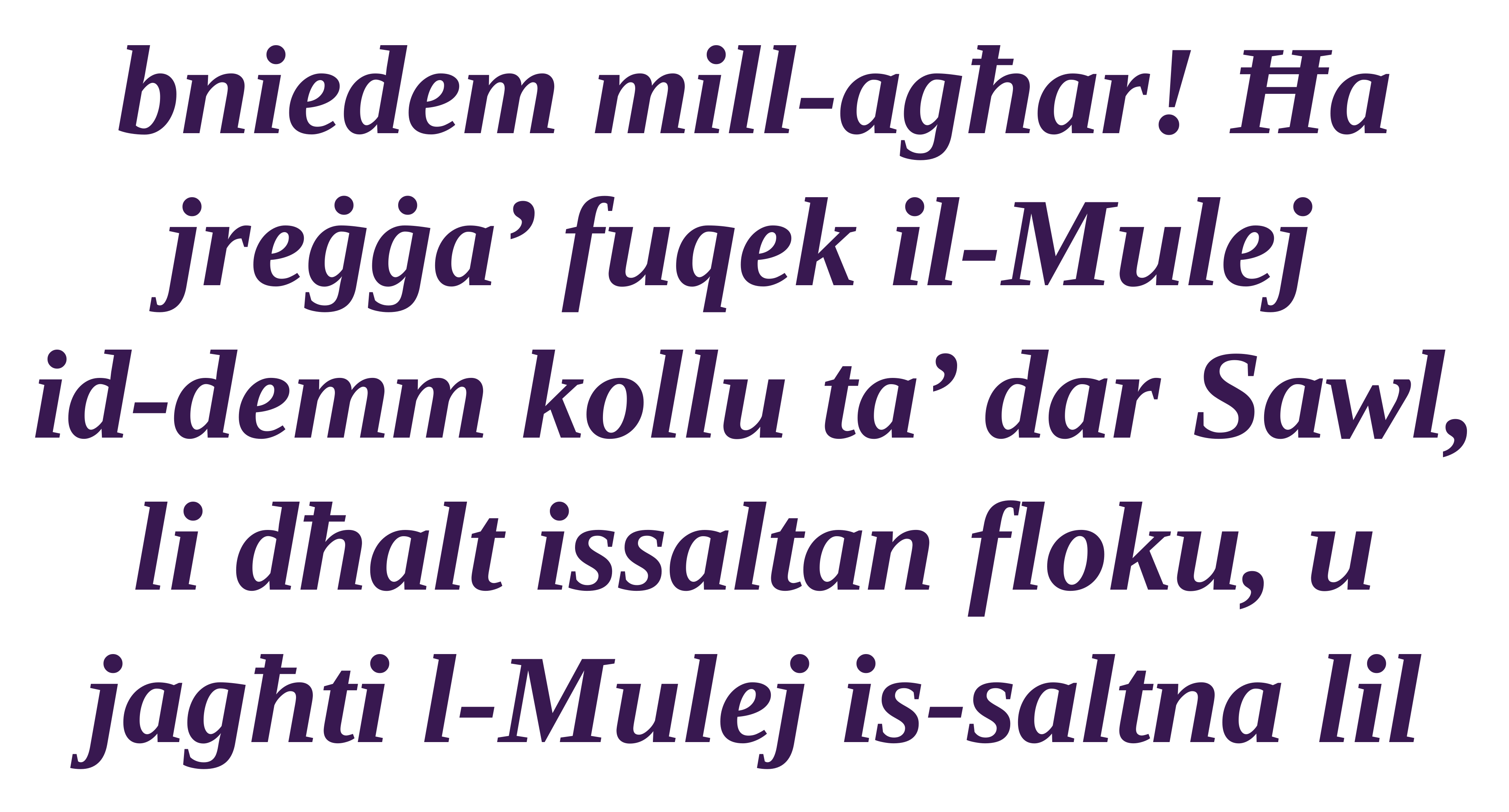

bniedem mill-agħar! Ħa jreġġa’ fuqek il-Mulej
id-demm kollu ta’ dar Sawl, li dħalt issaltan floku, u jagħti l-Mulej is-saltna lil